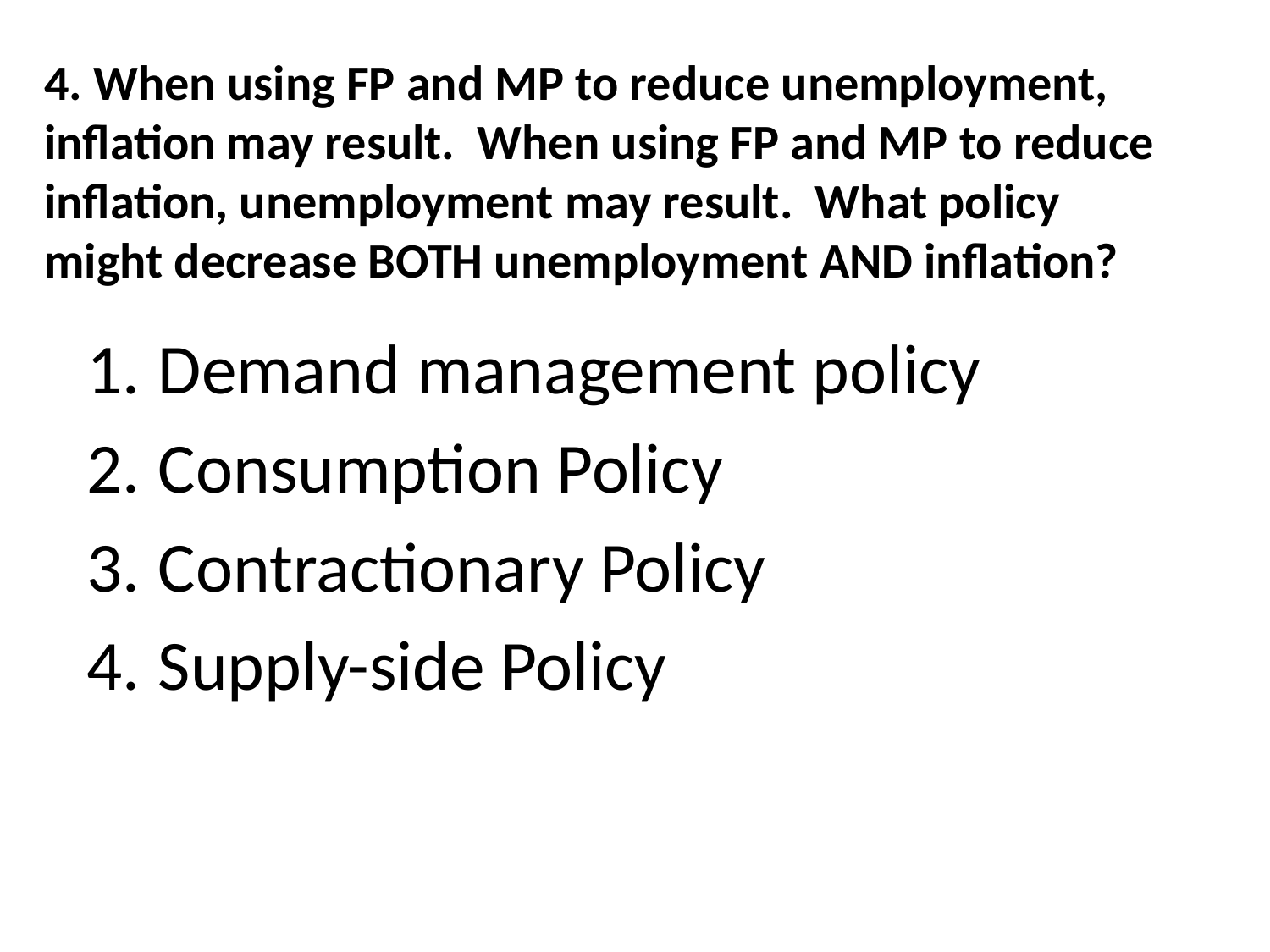

# 4. When using FP and MP to reduce unemployment, inflation may result.  When using FP and MP to reduce inflation, unemployment may result.  What policy might decrease BOTH unemployment AND inflation?
Demand management policy
Consumption Policy
Contractionary Policy
Supply-side Policy